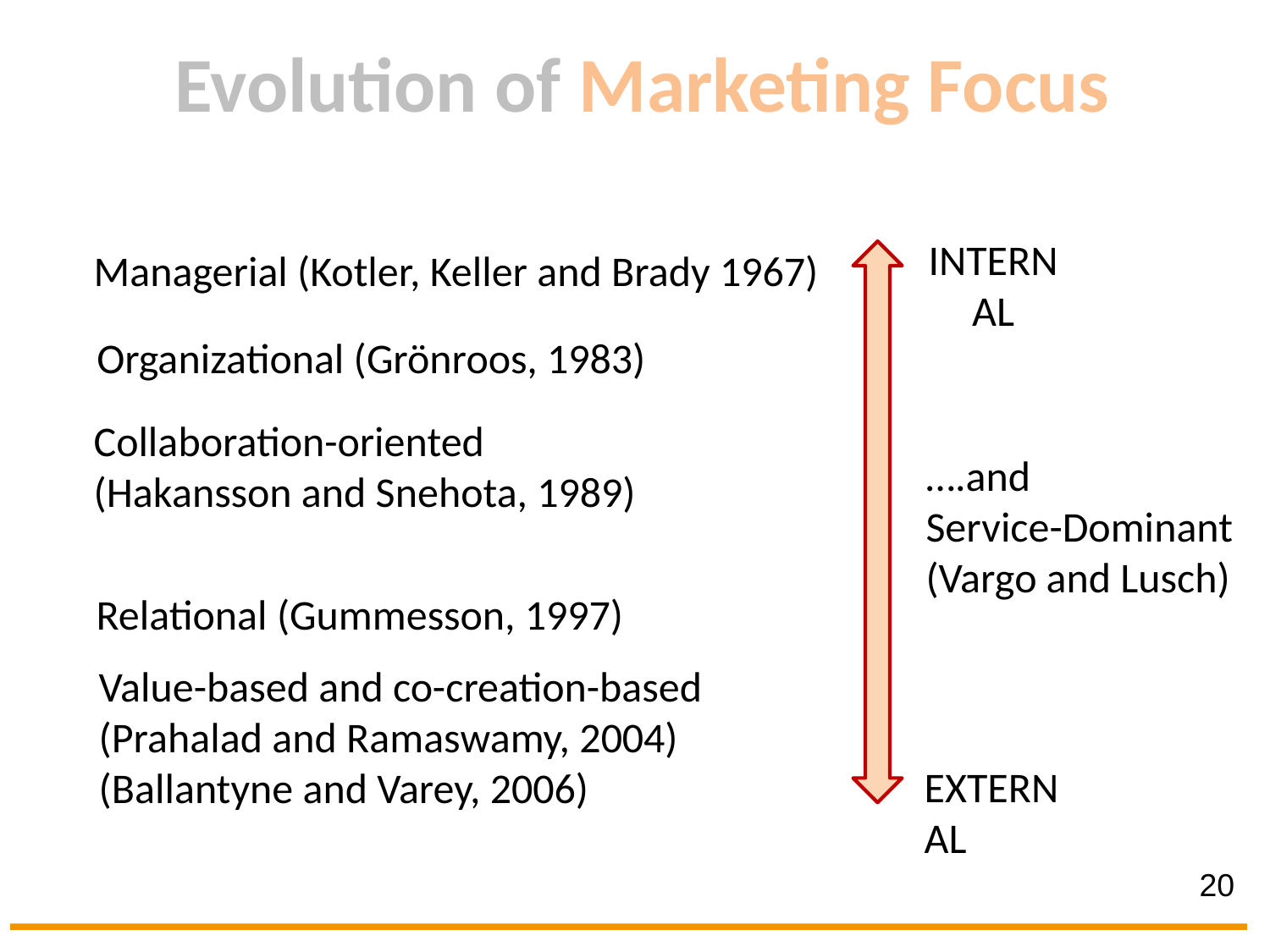

Evolution of Marketing Focus
internal
Managerial (Kotler, Keller and Brady 1967)

Organizational (Grönroos, 1983)
Collaboration-oriented
(Hakansson and Snehota, 1989)
….and
Service-Dominant
(Vargo and Lusch)

Relational (Gummesson, 1997)
Value-based and co-creation-based
(Prahalad and Ramaswamy, 2004)
(Ballantyne and Varey, 2006)
external
20